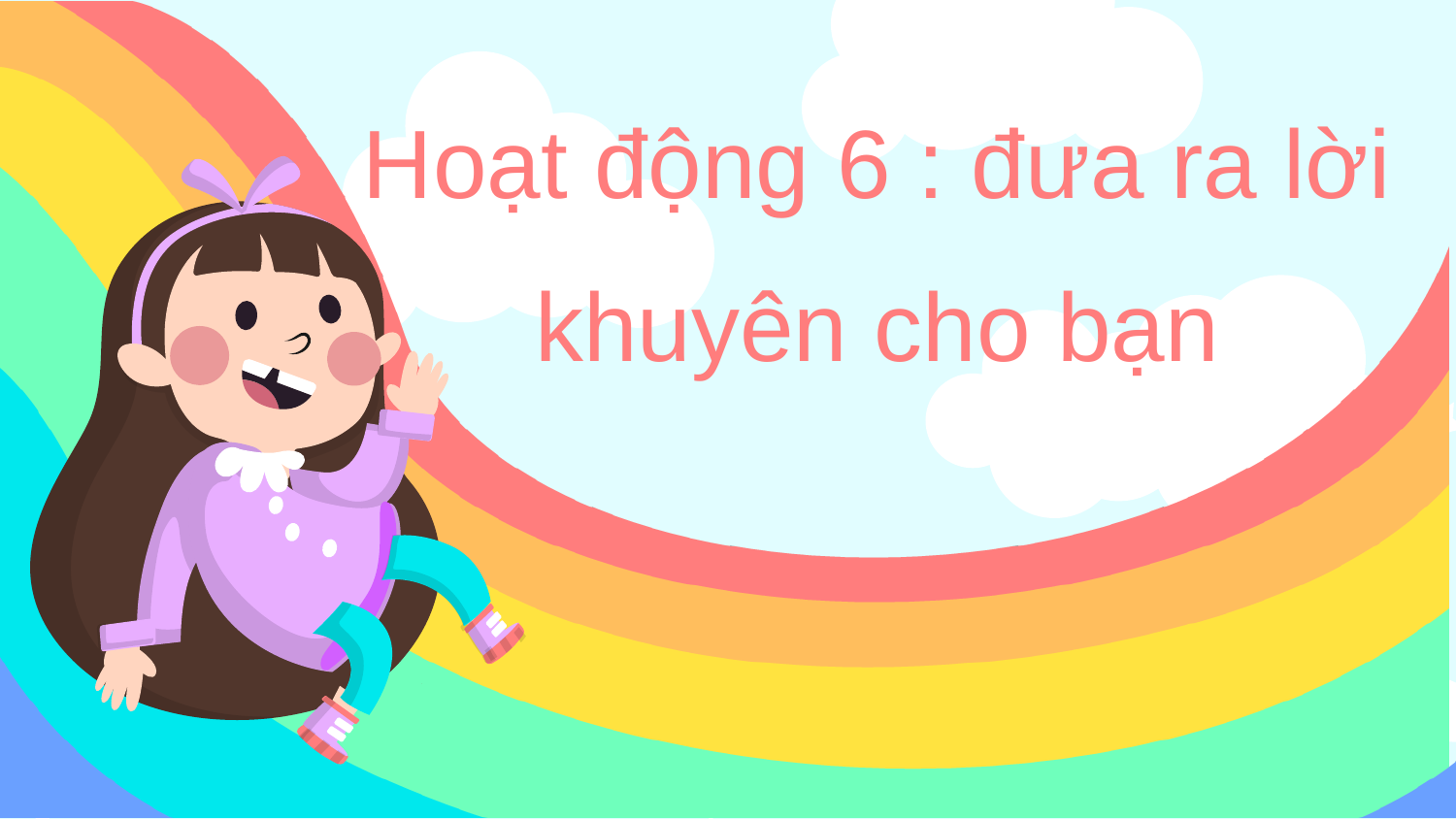

Hoạt động 6 : đưa ra lời

khuyên cho bạn